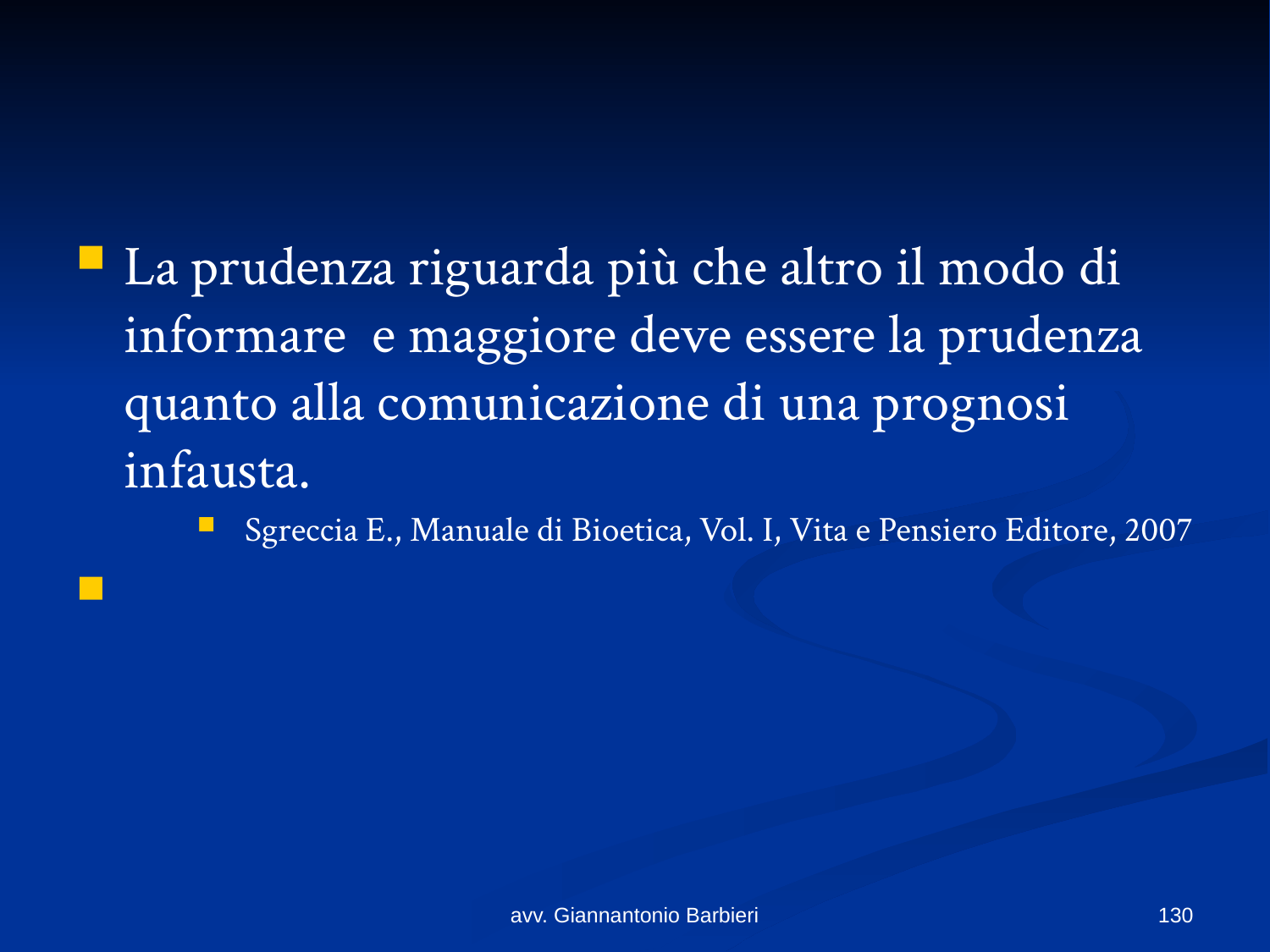

#
La prudenza riguarda più che altro il modo di informare  e maggiore deve essere la prudenza quanto alla comunicazione di una prognosi infausta.
Sgreccia E., Manuale di Bioetica, Vol. I, Vita e Pensiero Editore, 2007

avv. Giannantonio Barbieri
130